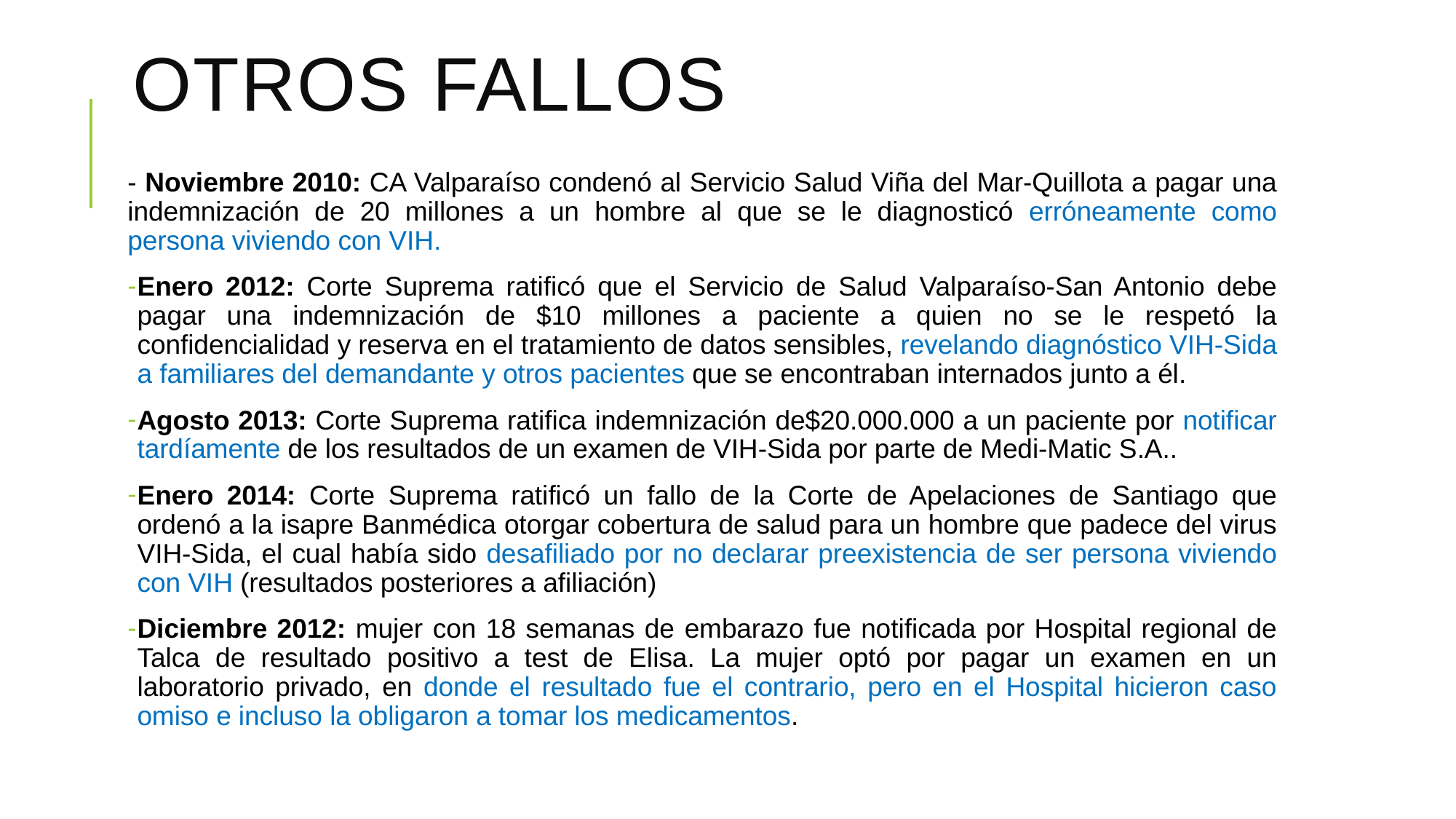

# Otros fallos
- Noviembre 2010: CA Valparaíso condenó al Servicio Salud Viña del Mar-Quillota a pagar una indemnización de 20 millones a un hombre al que se le diagnosticó erróneamente como persona viviendo con VIH.
Enero 2012: Corte Suprema ratificó que el Servicio de Salud Valparaíso-San Antonio debe pagar una indemnización de $10 millones a paciente a quien no se le respetó la confidencialidad y reserva en el tratamiento de datos sensibles, revelando diagnóstico VIH-Sida a familiares del demandante y otros pacientes que se encontraban internados junto a él.
Agosto 2013: Corte Suprema ratifica indemnización de$20.000.000 a un paciente por notificar tardíamente de los resultados de un examen de VIH-Sida por parte de Medi-Matic S.A..
Enero 2014: Corte Suprema ratificó un fallo de la Corte de Apelaciones de Santiago que ordenó a la isapre Banmédica otorgar cobertura de salud para un hombre que padece del virus VIH-Sida, el cual había sido desafiliado por no declarar preexistencia de ser persona viviendo con VIH (resultados posteriores a afiliación)
Diciembre 2012: mujer con 18 semanas de embarazo fue notificada por Hospital regional de Talca de resultado positivo a test de Elisa. La mujer optó por pagar un examen en un laboratorio privado, en donde el resultado fue el contrario, pero en el Hospital hicieron caso omiso e incluso la obligaron a tomar los medicamentos.